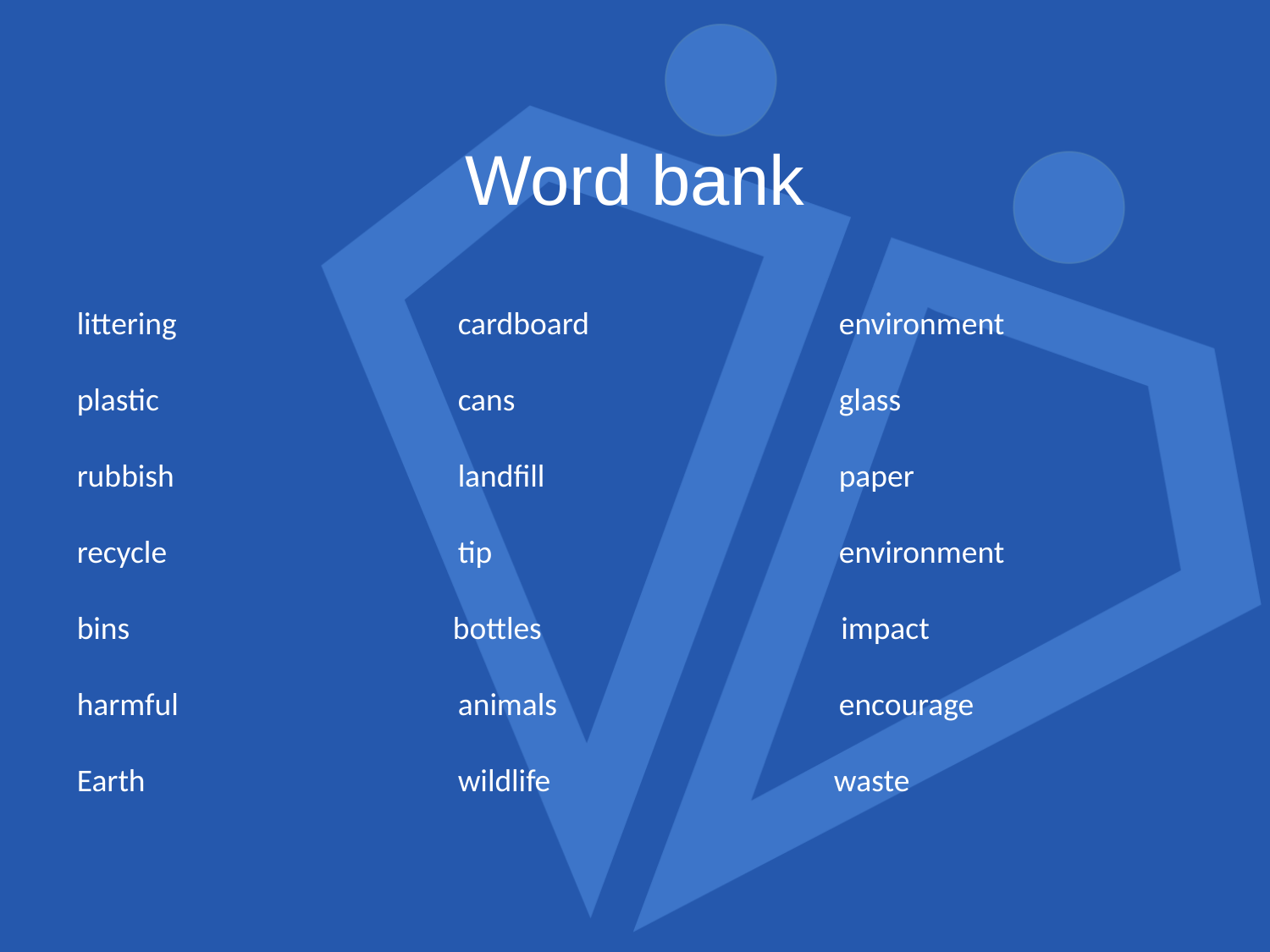

Word bank
littering			cardboard		environment

plastic			cans			glass

rubbish			landfill			paper

recycle			tip			environment

bins		                 bottles		                  impact

harmful			animals			encourage

Earth			wildlife		                 waste